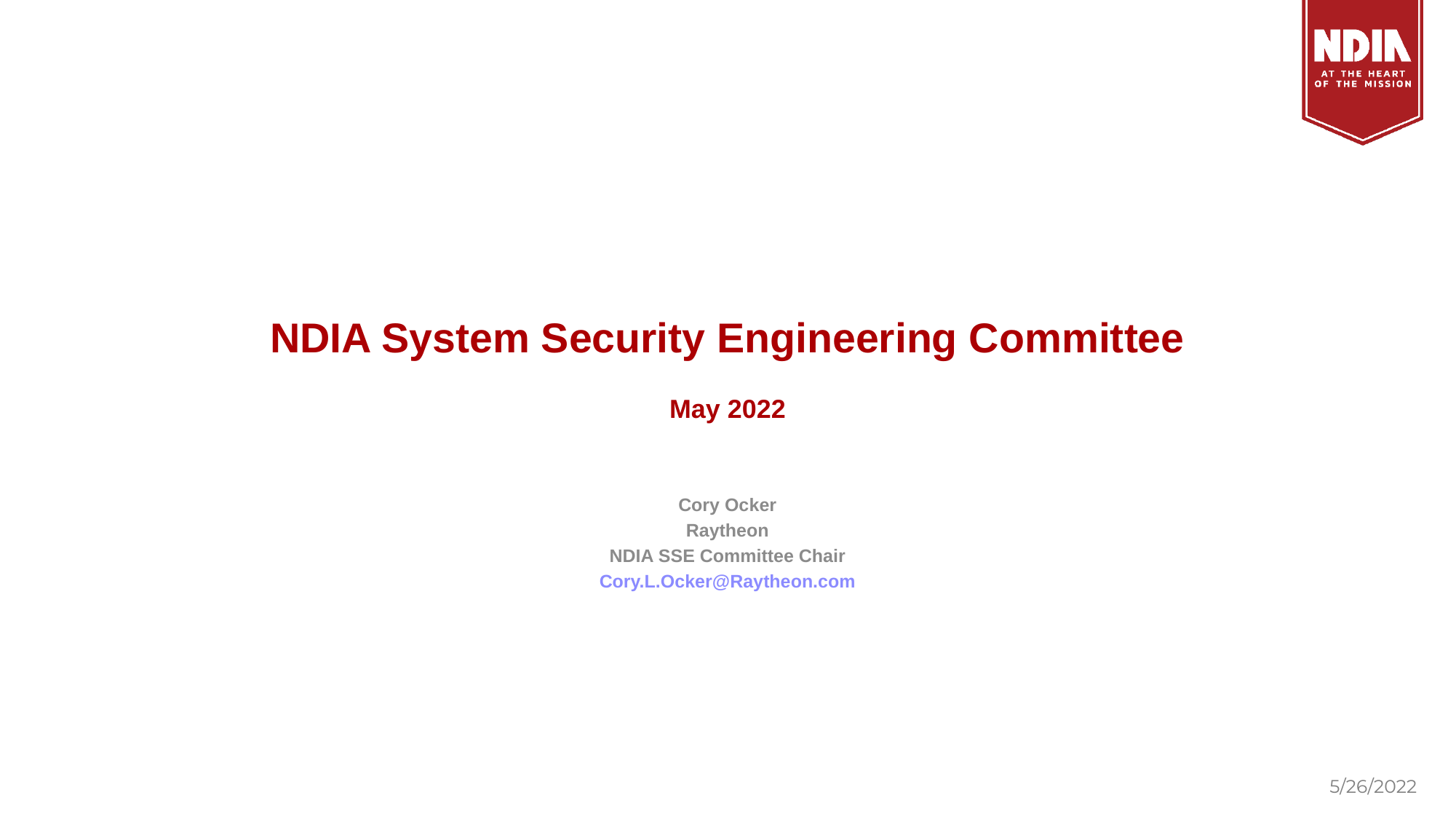

# NDIA System Security Engineering Committee May 2022

Cory Ocker
Raytheon
NDIA SSE Committee Chair
Cory.L.Ocker@Raytheon.com
5/26/2022